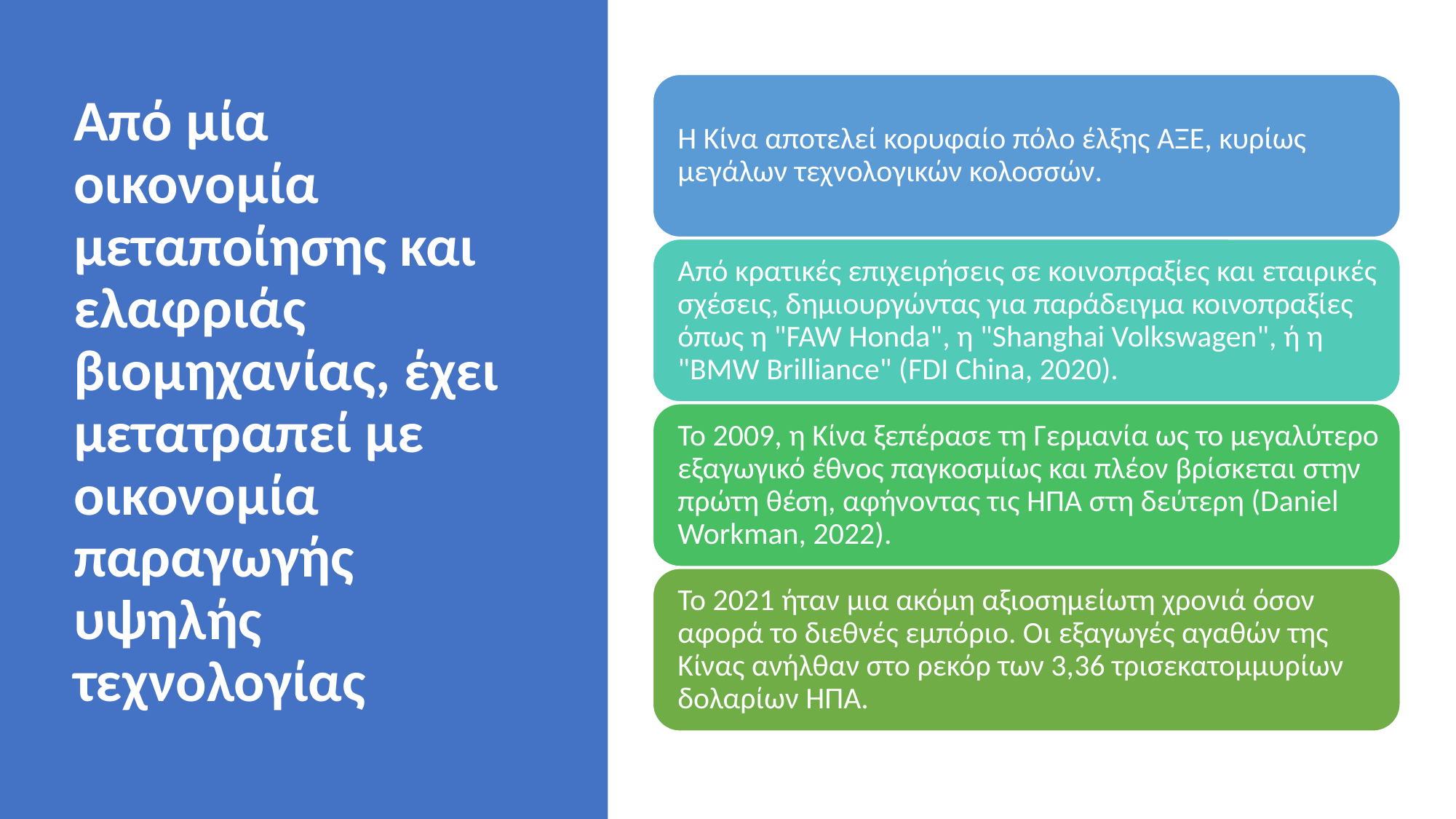

# Από μία οικονομία μεταποίησης και ελαφριάς βιομηχανίας, έχει μετατραπεί με οικονομία παραγωγής υψηλής τεχνολογίας
Η Κίνα αποτελεί κορυφαίο πόλο έλξης ΑΞΕ, κυρίως μεγάλων τεχνολογικών κολοσσών.
Από κρατικές επιχειρήσεις σε κοινοπραξίες και εταιρικές σχέσεις, δημιουργώντας για παράδειγμα κοινοπραξίες όπως η "FAW Honda", η "Shanghai Volkswagen", ή η "BMW Brilliance" (FDI China, 2020).
Το 2009, η Κίνα ξεπέρασε τη Γερμανία ως το μεγαλύτερο εξαγωγικό έθνος παγκοσμίως και πλέον βρίσκεται στην πρώτη θέση, αφήνοντας τις ΗΠΑ στη δεύτερη (Daniel Workman, 2022).
Το 2021 ήταν μια ακόμη αξιοσημείωτη χρονιά όσον αφορά το διεθνές εμπόριο. Οι εξαγωγές αγαθών της Κίνας ανήλθαν στο ρεκόρ των 3,36 τρισεκατομμυρίων δολαρίων ΗΠΑ.